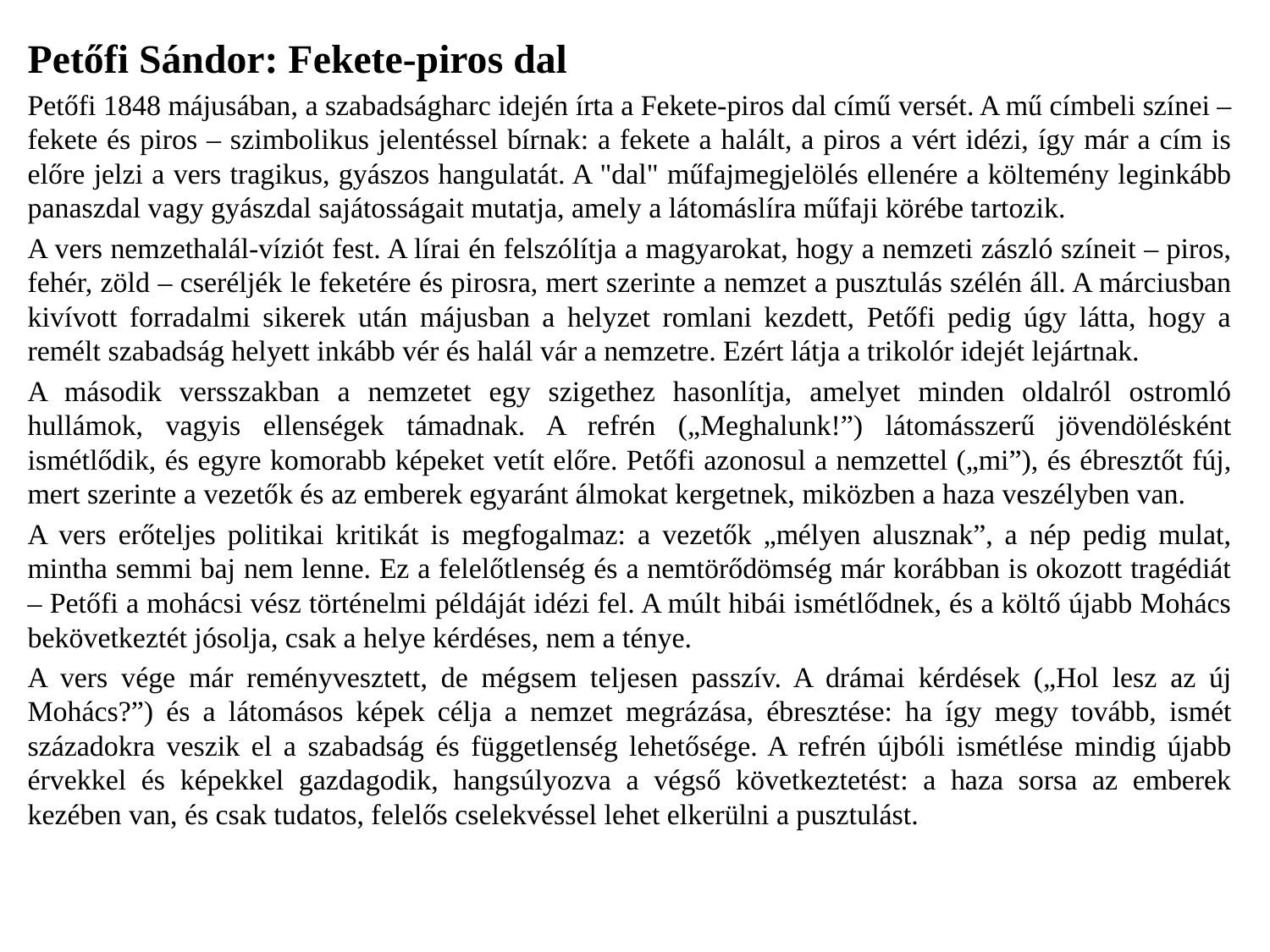

Petőfi Sándor: Fekete-piros dal
Petőfi 1848 májusában, a szabadságharc idején írta a Fekete-piros dal című versét. A mű címbeli színei – fekete és piros – szimbolikus jelentéssel bírnak: a fekete a halált, a piros a vért idézi, így már a cím is előre jelzi a vers tragikus, gyászos hangulatát. A "dal" műfajmegjelölés ellenére a költemény leginkább panaszdal vagy gyászdal sajátosságait mutatja, amely a látomáslíra műfaji körébe tartozik.
A vers nemzethalál-víziót fest. A lírai én felszólítja a magyarokat, hogy a nemzeti zászló színeit – piros, fehér, zöld – cseréljék le feketére és pirosra, mert szerinte a nemzet a pusztulás szélén áll. A márciusban kivívott forradalmi sikerek után májusban a helyzet romlani kezdett, Petőfi pedig úgy látta, hogy a remélt szabadság helyett inkább vér és halál vár a nemzetre. Ezért látja a trikolór idejét lejártnak.
A második versszakban a nemzetet egy szigethez hasonlítja, amelyet minden oldalról ostromló hullámok, vagyis ellenségek támadnak. A refrén („Meghalunk!”) látomásszerű jövendölésként ismétlődik, és egyre komorabb képeket vetít előre. Petőfi azonosul a nemzettel („mi”), és ébresztőt fúj, mert szerinte a vezetők és az emberek egyaránt álmokat kergetnek, miközben a haza veszélyben van.
A vers erőteljes politikai kritikát is megfogalmaz: a vezetők „mélyen alusznak”, a nép pedig mulat, mintha semmi baj nem lenne. Ez a felelőtlenség és a nemtörődömség már korábban is okozott tragédiát – Petőfi a mohácsi vész történelmi példáját idézi fel. A múlt hibái ismétlődnek, és a költő újabb Mohács bekövetkeztét jósolja, csak a helye kérdéses, nem a ténye.
A vers vége már reményvesztett, de mégsem teljesen passzív. A drámai kérdések („Hol lesz az új Mohács?”) és a látomásos képek célja a nemzet megrázása, ébresztése: ha így megy tovább, ismét századokra veszik el a szabadság és függetlenség lehetősége. A refrén újbóli ismétlése mindig újabb érvekkel és képekkel gazdagodik, hangsúlyozva a végső következtetést: a haza sorsa az emberek kezében van, és csak tudatos, felelős cselekvéssel lehet elkerülni a pusztulást.